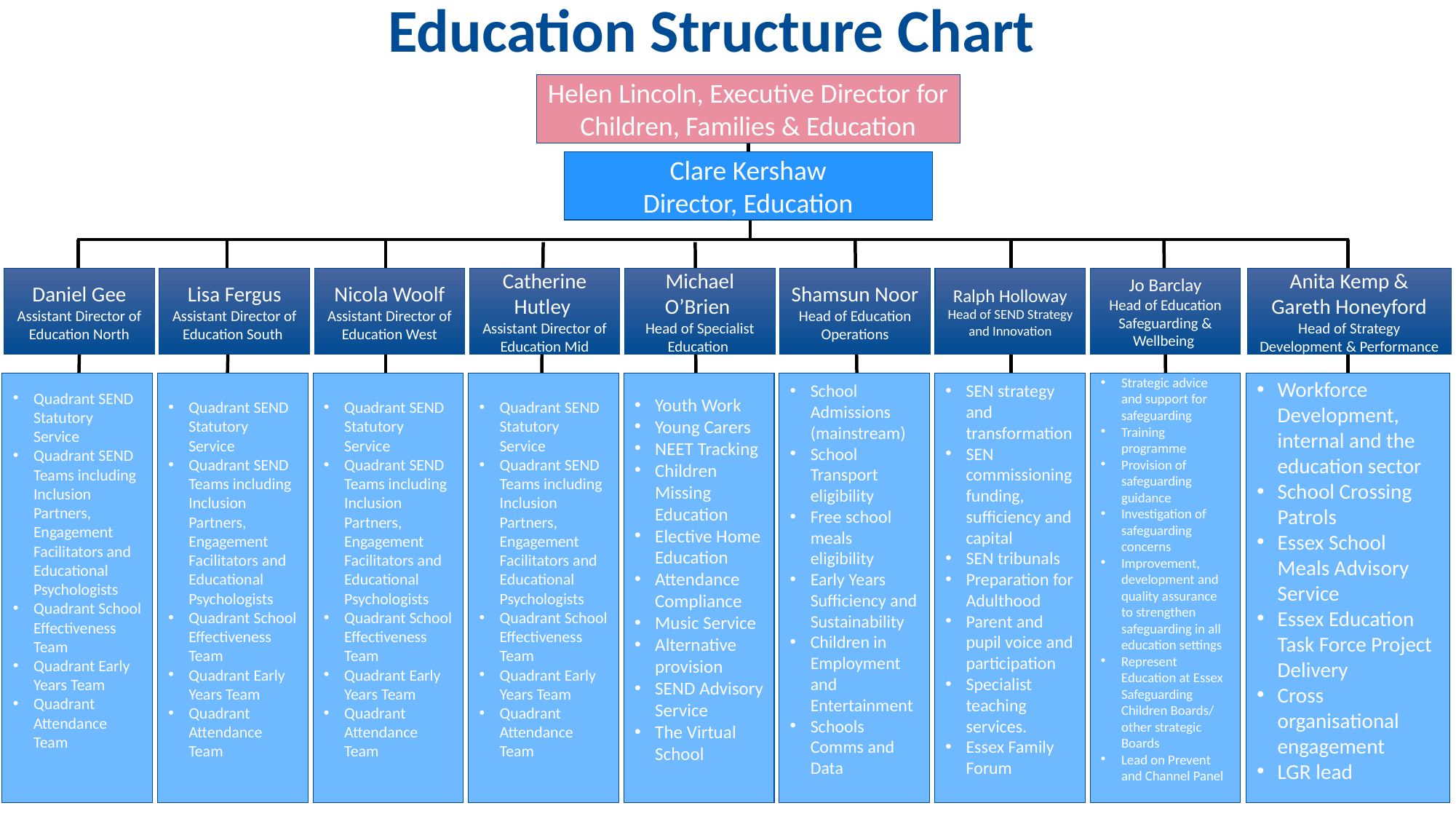

# Education Structure Chart
Helen Lincoln, Executive Director for Children, Families & Education
Clare Kershaw
Director, Education
Daniel Gee
Assistant Director of Education North
Lisa Fergus
Assistant Director of Education South
Nicola Woolf
Assistant Director of Education West
Catherine Hutley
Assistant Director of Education Mid
Michael O’Brien
Head of Specialist Education
Shamsun Noor
Head of Education Operations
Ralph Holloway
Head of SEND Strategy and Innovation
Jo Barclay
Head of Education Safeguarding & Wellbeing
Anita Kemp & Gareth Honeyford
Head of Strategy Development & Performance
Quadrant SEND Statutory Service
Quadrant SEND Teams including Inclusion Partners, Engagement Facilitators and Educational Psychologists
Quadrant School Effectiveness Team
Quadrant Early Years Team
Quadrant Attendance Team

Quadrant SEND Statutory Service
Quadrant SEND Teams including  Inclusion Partners, Engagement Facilitators and Educational Psychologists
Quadrant School Effectiveness Team
Quadrant Early Years Team
Quadrant Attendance Team

Quadrant SEND Statutory Service
Quadrant SEND Teams including Inclusion Partners, Engagement Facilitators and Educational Psychologists
Quadrant School Effectiveness Team
Quadrant Early Years Team
Quadrant Attendance Team

Quadrant SEND Statutory Service
Quadrant SEND Teams including Inclusion Partners, Engagement Facilitators and Educational Psychologists
Quadrant School Effectiveness Team
Quadrant Early Years Team
Quadrant Attendance Team

Youth Work
Young Carers
NEET Tracking
Children Missing Education
Elective Home Education
Attendance Compliance
Music Service
Alternative provision
SEND Advisory Service
The Virtual School

School Admissions (mainstream)
School Transport eligibility
Free school meals eligibility
Early Years Sufficiency and Sustainability
Children in  Employment and Entertainment
Schools Comms and Data

SEN strategy and transformation
SEN commissioning funding, sufficiency and capital
SEN tribunals
Preparation for Adulthood
Parent and pupil voice and participation
Specialist teaching services.
Essex Family Forum

Strategic advice and support for  safeguarding
Training programme
Provision of safeguarding guidance
Investigation of safeguarding concerns
Improvement, development and quality assurance to strengthen safeguarding in all education settings
Represent Education at Essex Safeguarding Children Boards/ other strategic Boards
Lead on Prevent and Channel Panel

Workforce Development, internal and the education sector
School Crossing Patrols
Essex School Meals Advisory Service
Essex Education Task Force Project Delivery
Cross organisational engagement
LGR lead